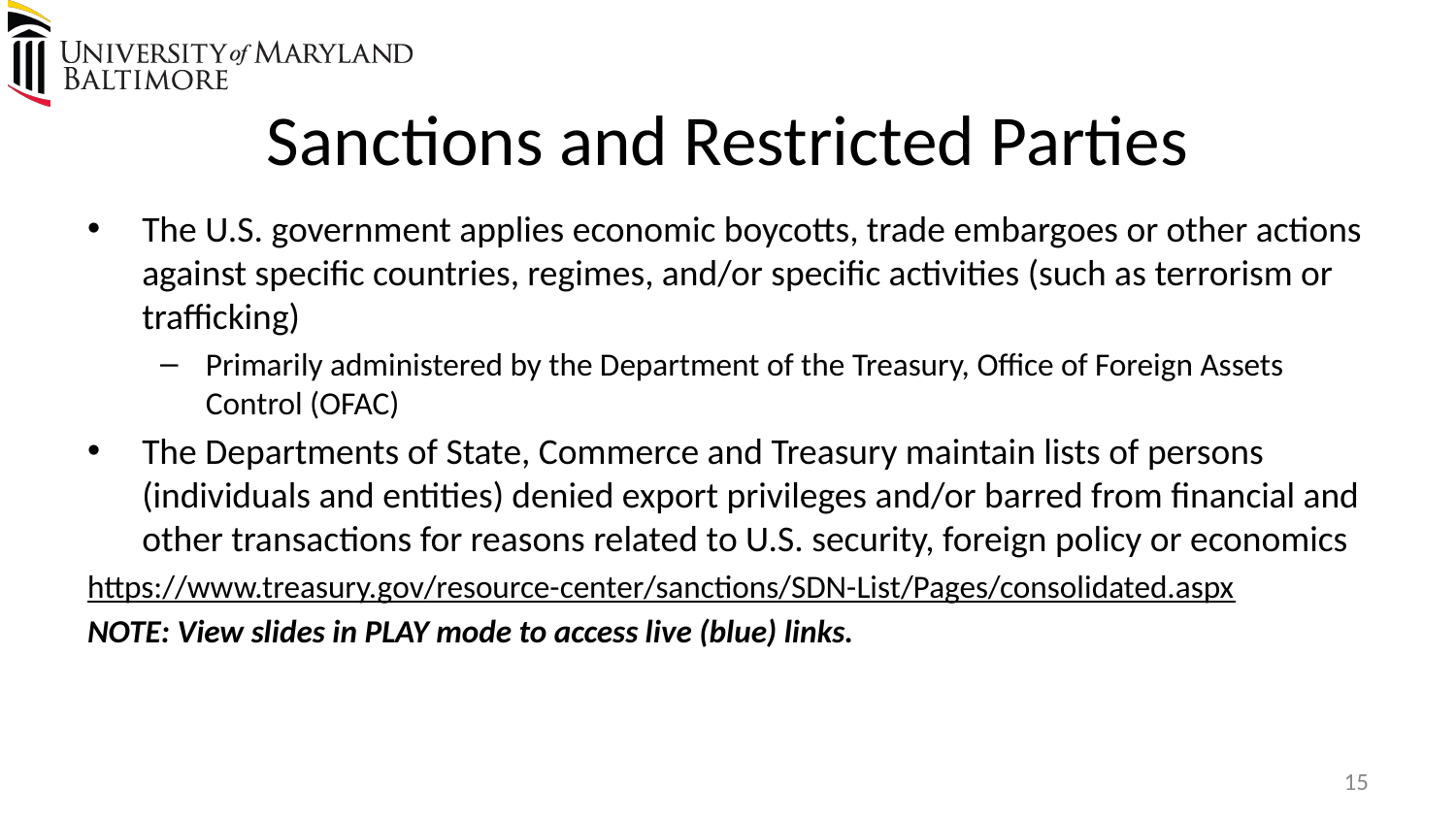

# Sanctions and Restricted Parties
The U.S. government applies economic boycotts, trade embargoes or other actions against specific countries, regimes, and/or specific activities (such as terrorism or trafficking)
Primarily administered by the Department of the Treasury, Office of Foreign Assets Control (OFAC)
The Departments of State, Commerce and Treasury maintain lists of persons (individuals and entities) denied export privileges and/or barred from financial and other transactions for reasons related to U.S. security, foreign policy or economics
https://www.treasury.gov/resource-center/sanctions/SDN-List/Pages/consolidated.aspx
NOTE: View slides in PLAY mode to access live (blue) links.
15